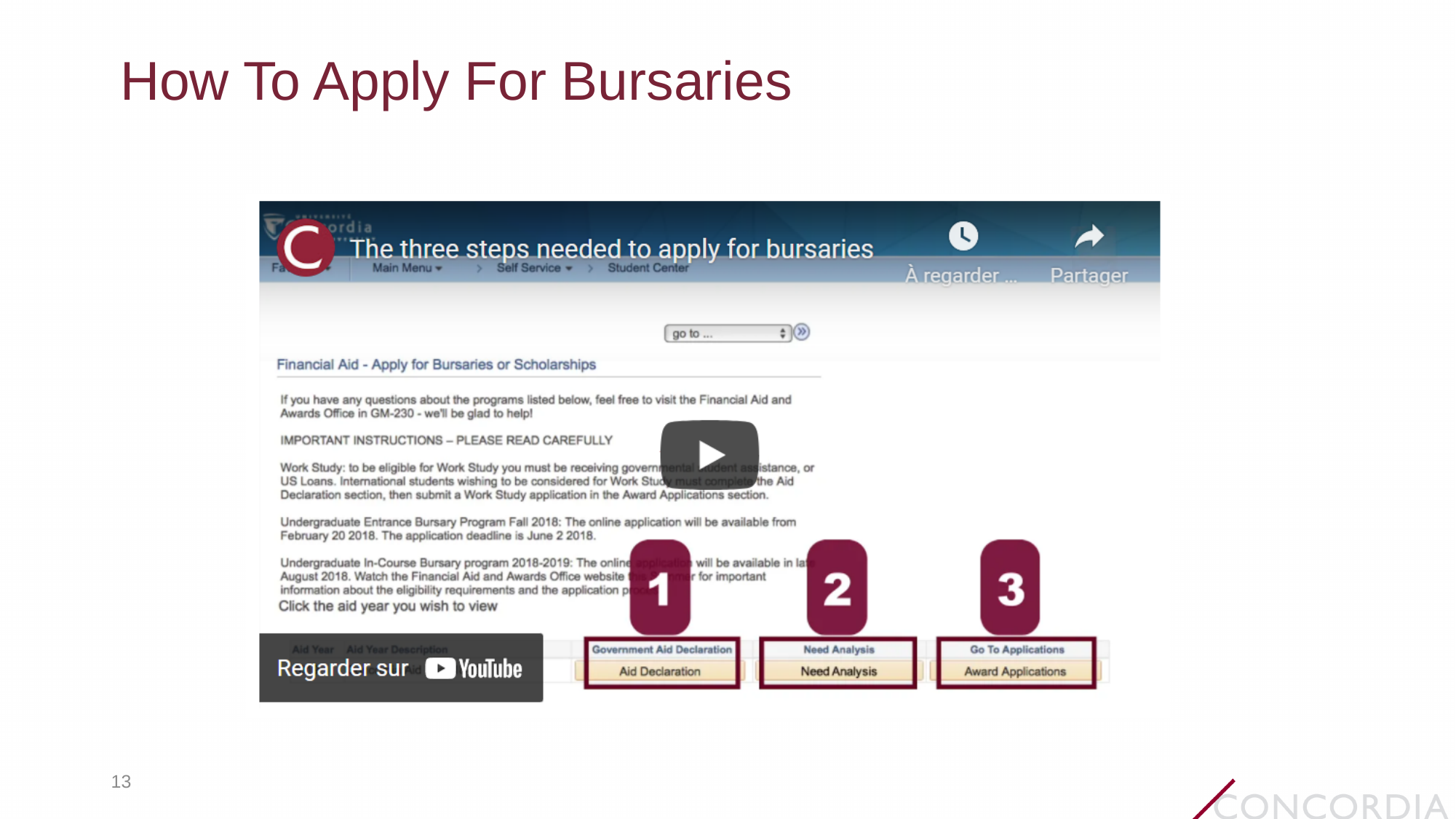

# How To Apply For Bursaries
13